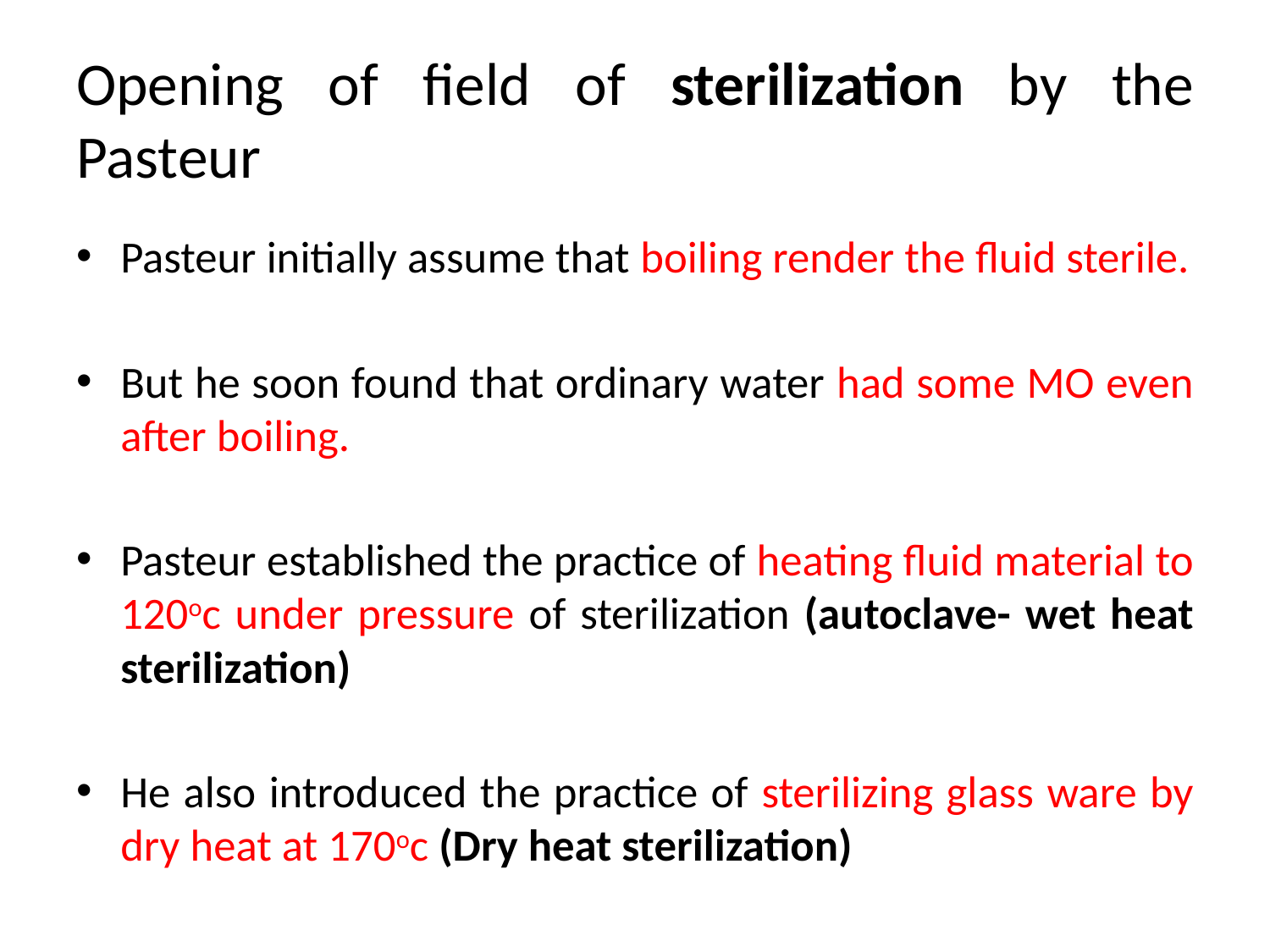

# Opening of field of sterilization by the Pasteur
Pasteur initially assume that boiling render the fluid sterile.

But he soon found that ordinary water had some MO even after boiling.

Pasteur established the practice of heating fluid material to 120oc under pressure of sterilization (autoclave- wet heat sterilization)

He also introduced the practice of sterilizing glass ware by dry heat at 170oc (Dry heat sterilization)